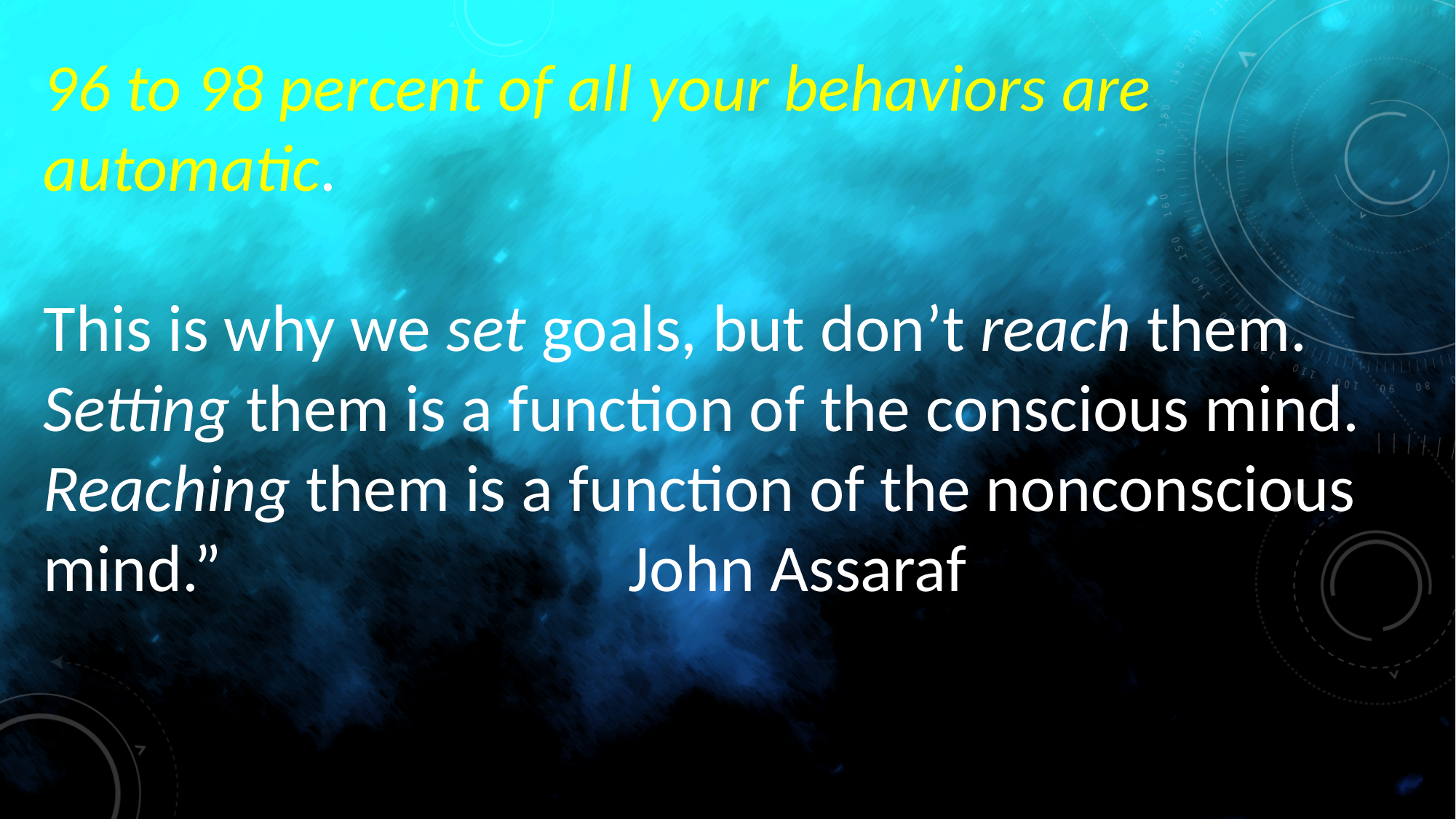

96 to 98 percent of all your behaviors are automatic.

This is why we set goals, but don’t reach them.  Setting them is a function of the conscious mind.  Reaching them is a function of the nonconscious mind.”                           John Assaraf